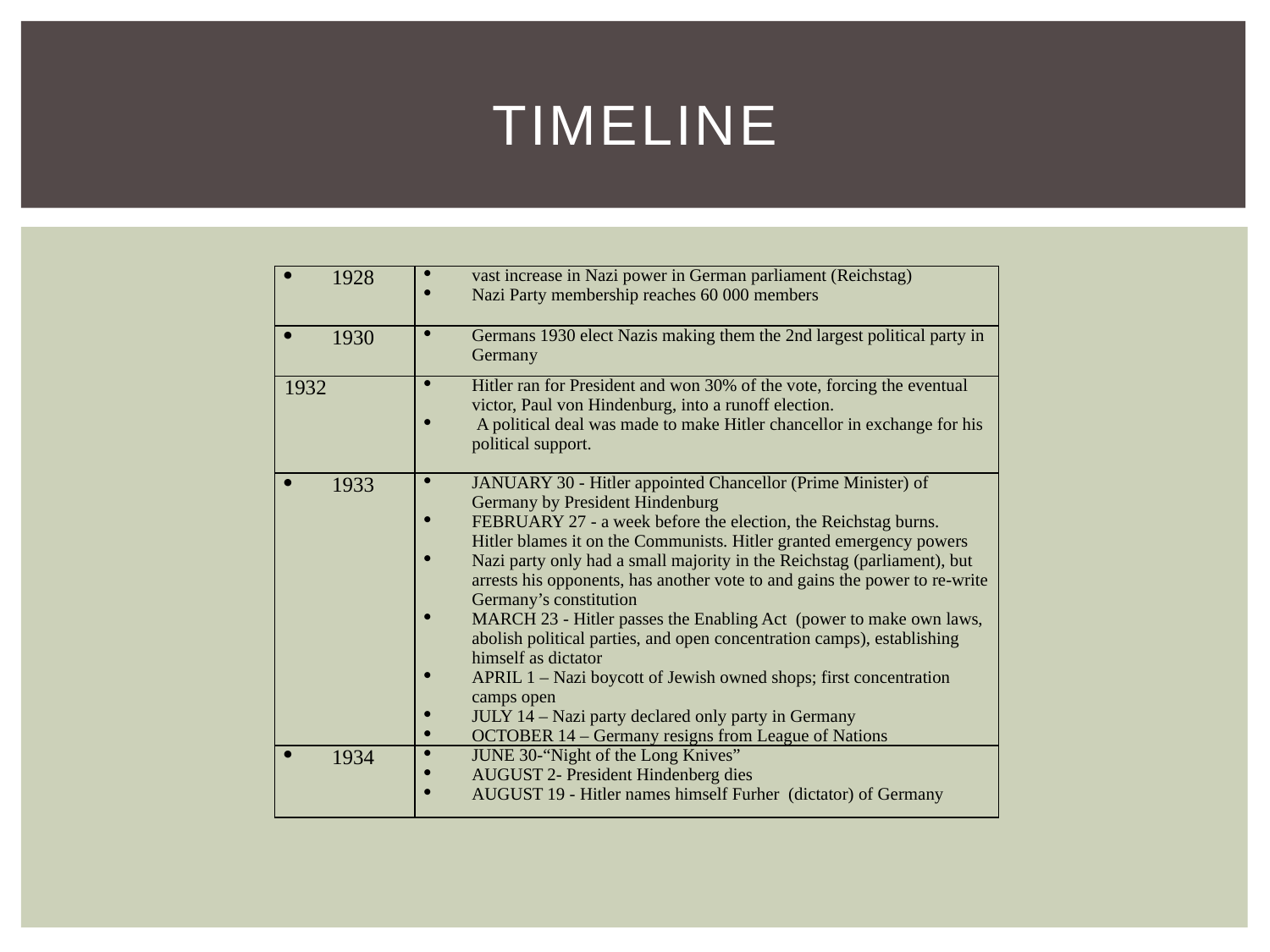

# Timeline
| 1928 | vast increase in Nazi power in German parliament (Reichstag) Nazi Party membership reaches 60 000 members |
| --- | --- |
| 1930 | Germans 1930 elect Nazis making them the 2nd largest political party in Germany |
| 1932 | Hitler ran for President and won 30% of the vote, forcing the eventual victor, Paul von Hindenburg, into a runoff election. A political deal was made to make Hitler chancellor in exchange for his political support. |
| 1933 | JANUARY 30 - Hitler appointed Chancellor (Prime Minister) of Germany by President Hindenburg FEBRUARY 27 - a week before the election, the Reichstag burns.  Hitler blames it on the Communists. Hitler granted emergency powers Nazi party only had a small majority in the Reichstag (parliament), but arrests his opponents, has another vote to and gains the power to re-write Germany’s constitution MARCH 23 - Hitler passes the Enabling Act  (power to make own laws, abolish political parties, and open concentration camps), establishing himself as dictator APRIL 1 – Nazi boycott of Jewish owned shops; first concentration camps open JULY 14 – Nazi party declared only party in Germany OCTOBER 14 – Germany resigns from League of Nations |
| 1934 | JUNE 30-“Night of the Long Knives” AUGUST 2- President Hindenberg dies AUGUST 19 - Hitler names himself Furher  (dictator) of Germany |